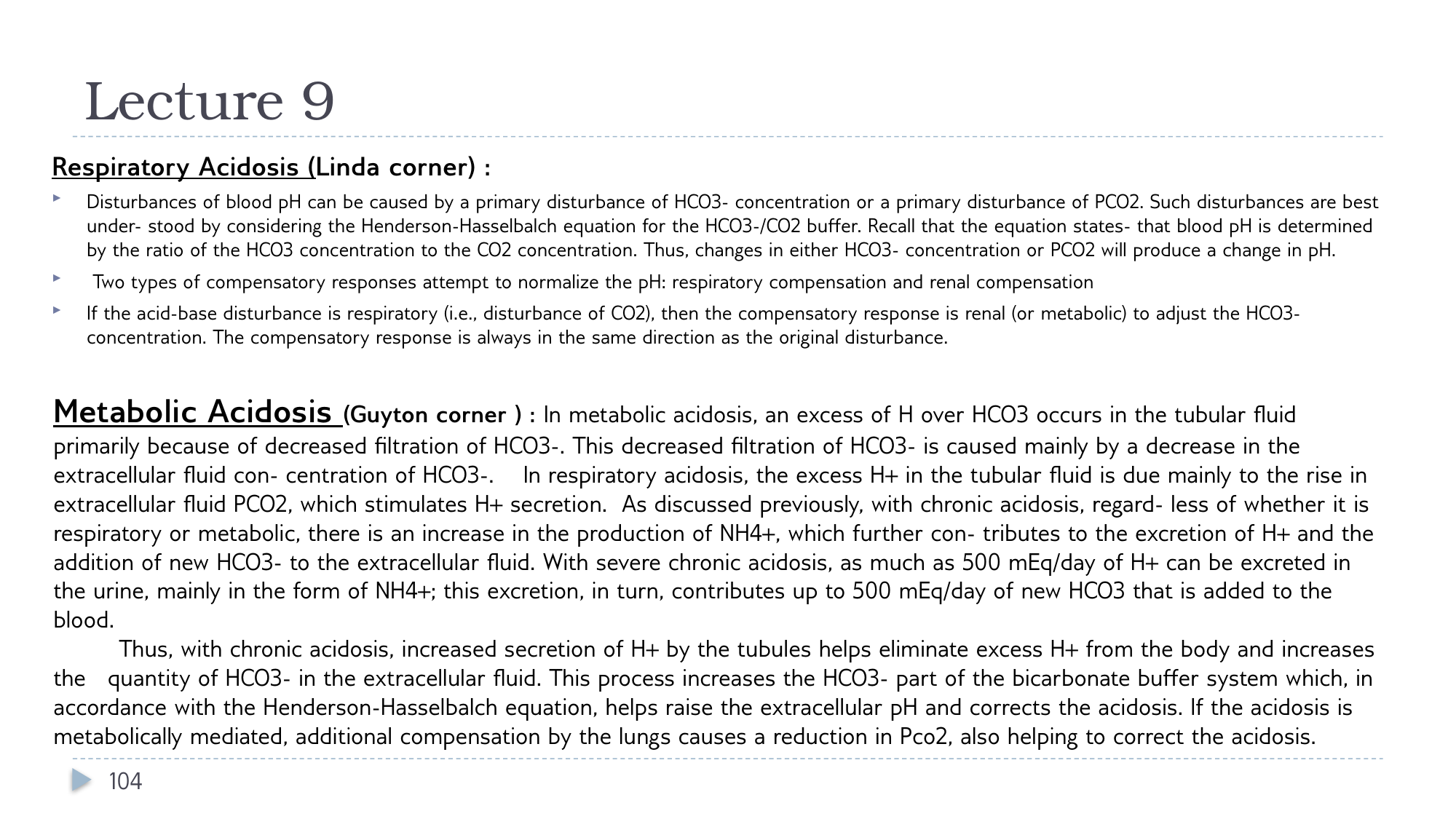

# Lecture 9
Respiratory Acidosis (Linda corner) :
Disturbances of blood pH can be caused by a primary disturbance of HCO3− concentration or a primary disturbance of PCO2. Such disturbances are best under- stood by considering the Henderson-Hasselbalch equation for the HCO3−/CO2 buffer. Recall that the equation states− that blood pH is determined by the ratio of the HCO3 concentration to the CO2 concentration. Thus, changes in either HCO3− concentration or PCO2 will produce a change in pH.
 Two types of compensatory responses attempt to normalize the pH: respiratory compensation and renal compensation
If the acid-base disturbance is respiratory (i.e., disturbance of CO2), then the compensatory response is renal (or metabolic) to adjust the HCO3− concentration. The compensatory response is always in the same direction as the original disturbance.

Metabolic Acidosis (Guyton corner ) : In metabolic acidosis, an excess of H over HCO3 occurs in the tubular fluid primarily because of decreased filtration of HCO3−. This decreased filtration of HCO3− is caused mainly by a decrease in the extracellular fluid con- centration of HCO3−.    In respiratory acidosis, the excess H+ in the tubular fluid is due mainly to the rise in extracellular fluid PCO2, which stimulates H+ secretion.  As discussed previously, with chronic acidosis, regard- less of whether it is respiratory or metabolic, there is an increase in the production of NH4+, which further con- tributes to the excretion of H+ and the addition of new HCO3− to the extracellular fluid. With severe chronic acidosis, as much as 500 mEq/day of H+ can be excreted in the urine, mainly in the form of NH4+; this excretion, in turn, contributes up to 500 mEq/day of new HCO3 that is added to the blood.
         Thus, with chronic acidosis, increased secretion of H+ by the tubules helps eliminate excess H+ from the body and increases the   quantity of HCO3− in the extracellular fluid. This process increases the HCO3− part of the bicarbonate buffer system which, in accordance with the Henderson-Hasselbalch equation, helps raise the extracellular pH and corrects the acidosis. If the acidosis is metabolically mediated, additional compensation by the lungs causes a reduction in Pco2, also helping to correct the acidosis.

104